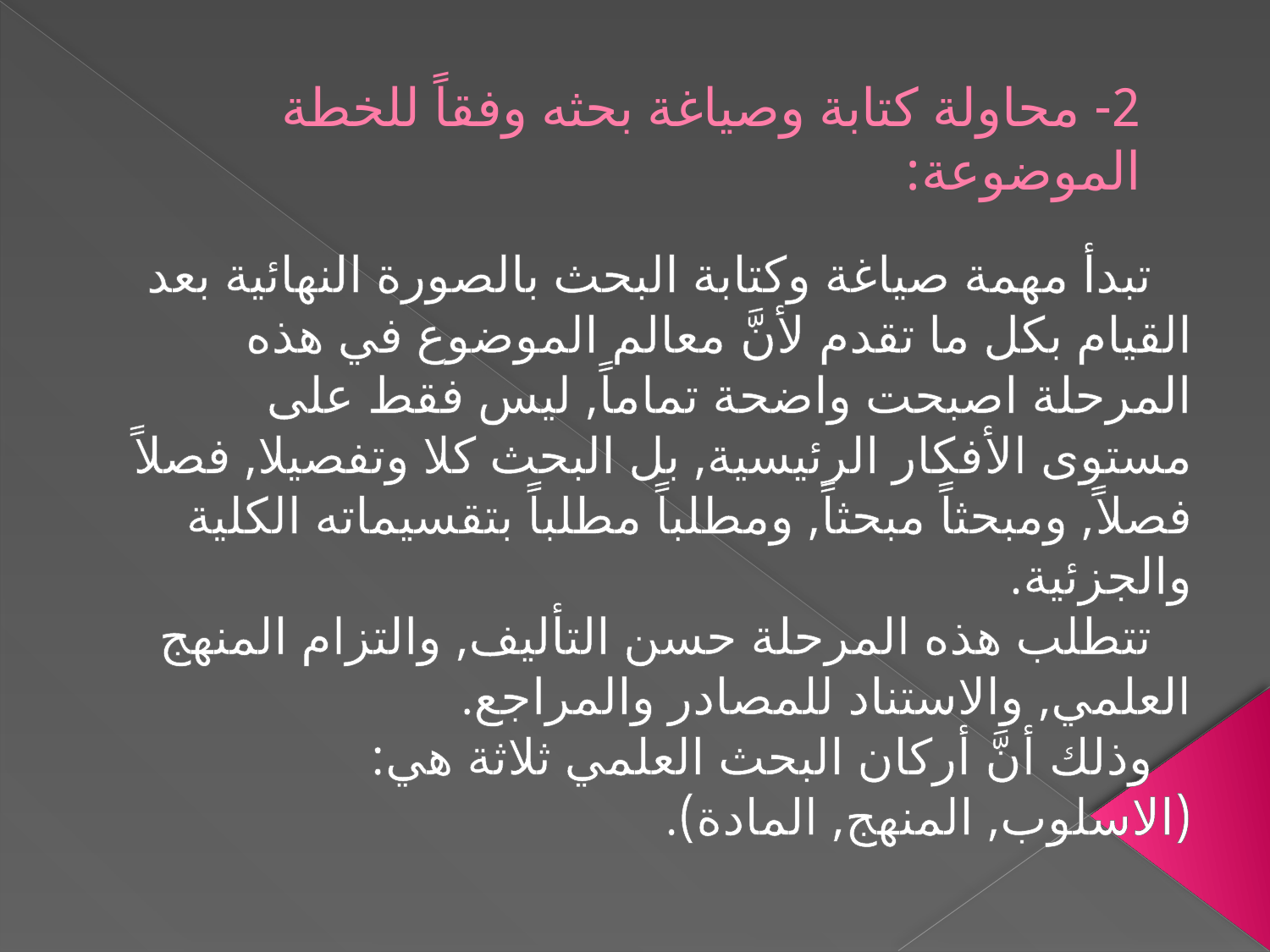

# 2- محاولة كتابة وصياغة بحثه وفقاً للخطة الموضوعة:
   تبدأ مهمة صياغة وكتابة البحث بالصورة النهائية بعد القيام بكل ما تقدم لأنَّ معالم الموضوع في هذه المرحلة اصبحت واضحة تماماً, ليس فقط على مستوى الأفكار الرئيسية, بل البحث كلا وتفصيلا, فصلاً فصلاً, ومبحثاً مبحثاً, ومطلباً مطلباً بتقسيماته الكلية والجزئية.
   تتطلب هذه المرحلة حسن التأليف, والتزام المنهج العلمي, والاستناد للمصادر والمراجع.
   وذلك أنَّ أركان البحث العلمي ثلاثة هي:
(الاسلوب, المنهج, المادة).